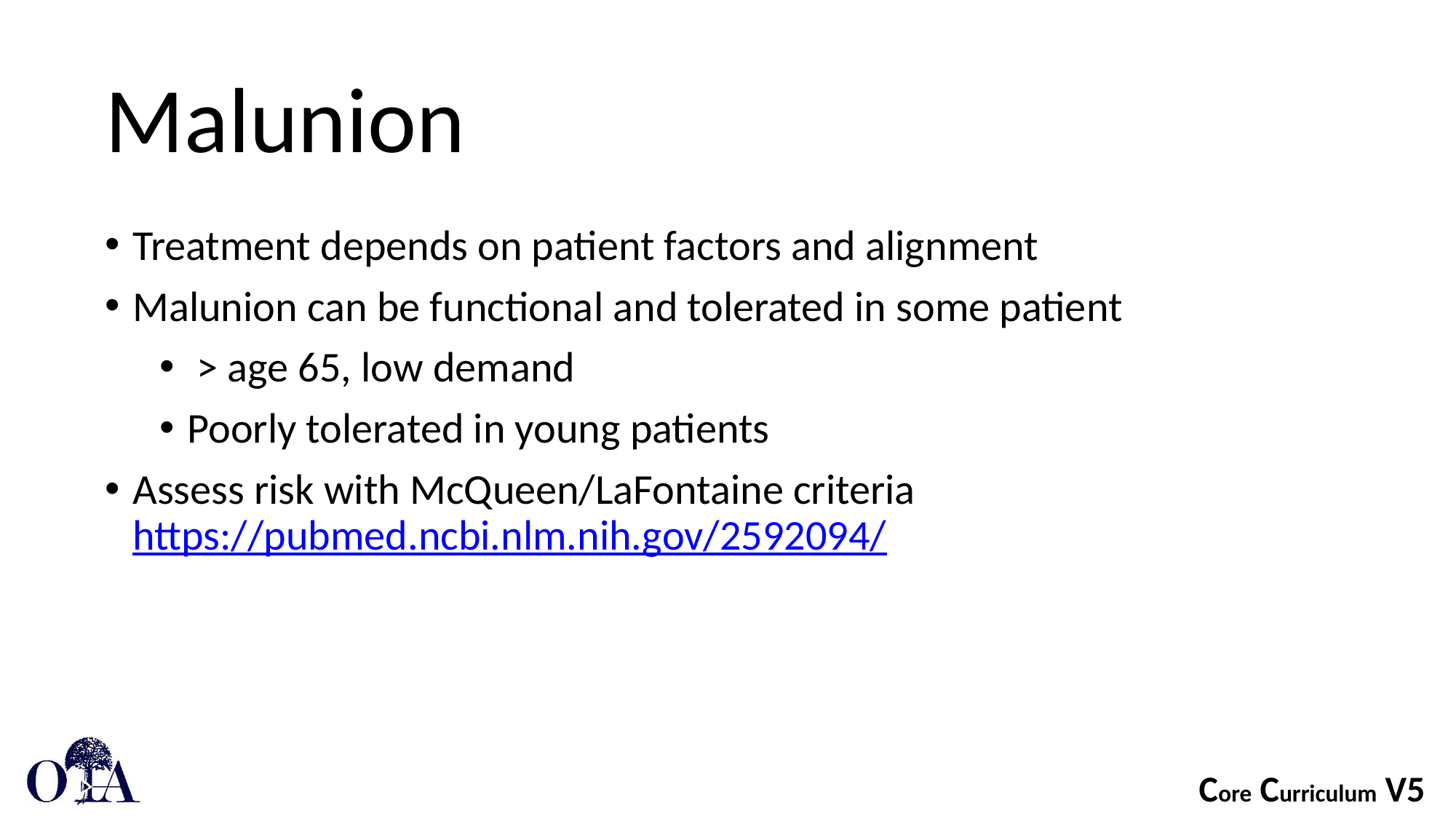

# Malunion
Treatment depends on patient factors and alignment
Malunion can be functional and tolerated in some patient
 > age 65, low demand
Poorly tolerated in young patients
Assess risk with McQueen/LaFontaine criteria https://pubmed.ncbi.nlm.nih.gov/2592094/